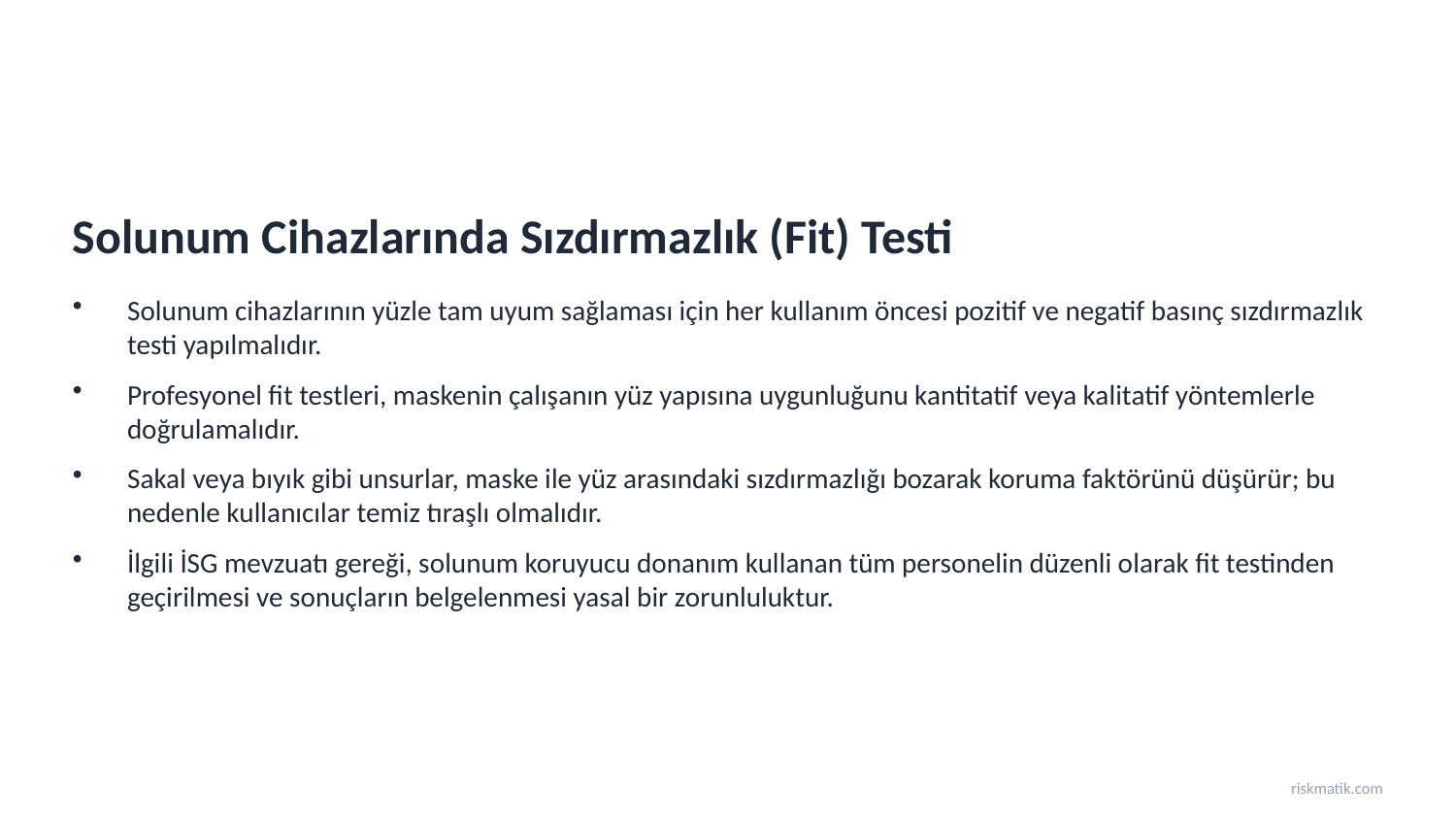

Solunum Cihazlarında Sızdırmazlık (Fit) Testi
Solunum cihazlarının yüzle tam uyum sağlaması için her kullanım öncesi pozitif ve negatif basınç sızdırmazlık testi yapılmalıdır.
Profesyonel fit testleri, maskenin çalışanın yüz yapısına uygunluğunu kantitatif veya kalitatif yöntemlerle doğrulamalıdır.
Sakal veya bıyık gibi unsurlar, maske ile yüz arasındaki sızdırmazlığı bozarak koruma faktörünü düşürür; bu nedenle kullanıcılar temiz tıraşlı olmalıdır.
İlgili İSG mevzuatı gereği, solunum koruyucu donanım kullanan tüm personelin düzenli olarak fit testinden geçirilmesi ve sonuçların belgelenmesi yasal bir zorunluluktur.
riskmatik.com